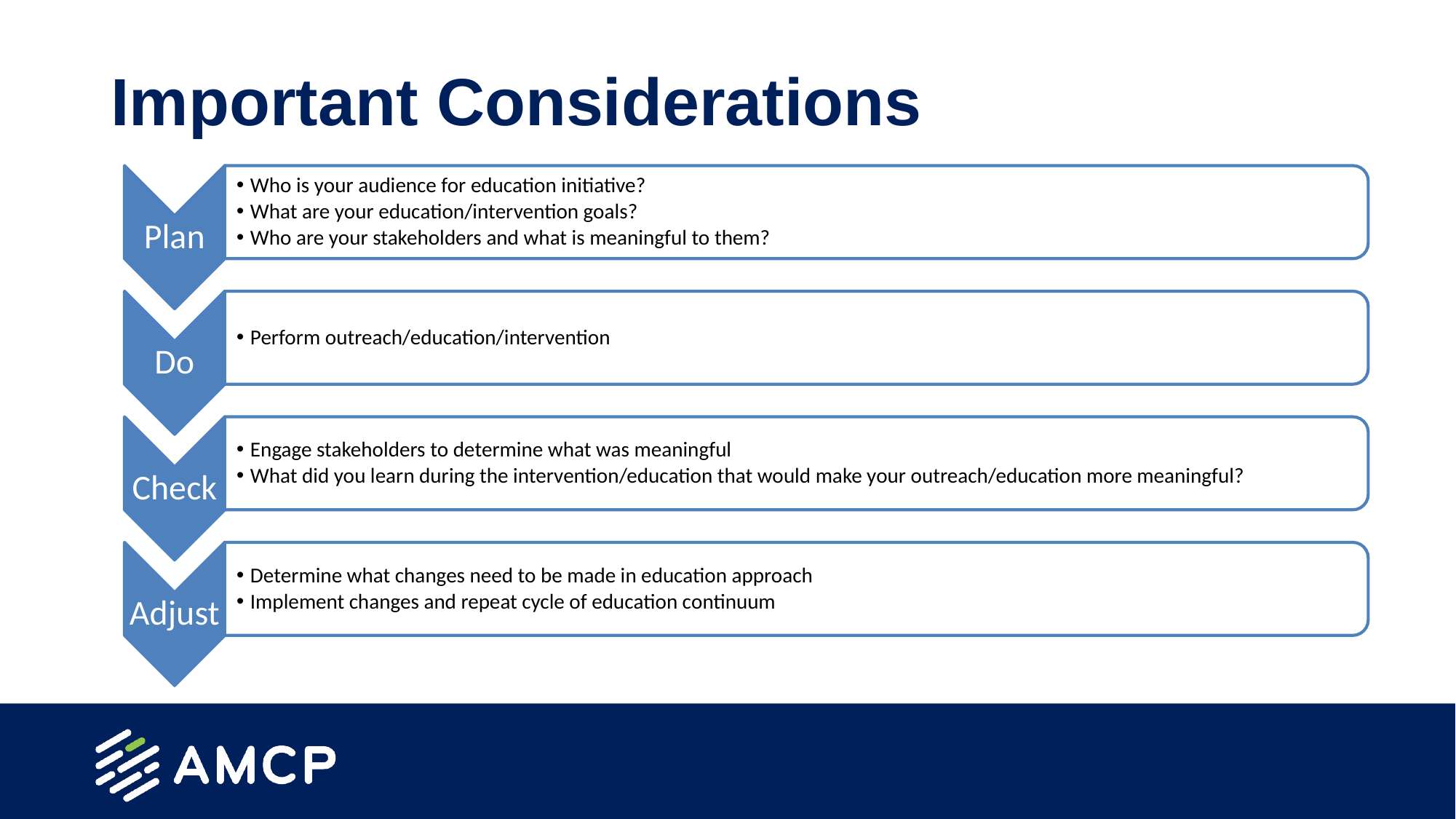

# Important Considerations
Plan
Who is your audience for education initiative?
What are your education/intervention goals?
Who are your stakeholders and what is meaningful to them?
Do
Perform outreach/education/intervention
Check
Engage stakeholders to determine what was meaningful
What did you learn during the intervention/education that would make your outreach/education more meaningful?
Adjust
Determine what changes need to be made in education approach
Implement changes and repeat cycle of education continuum